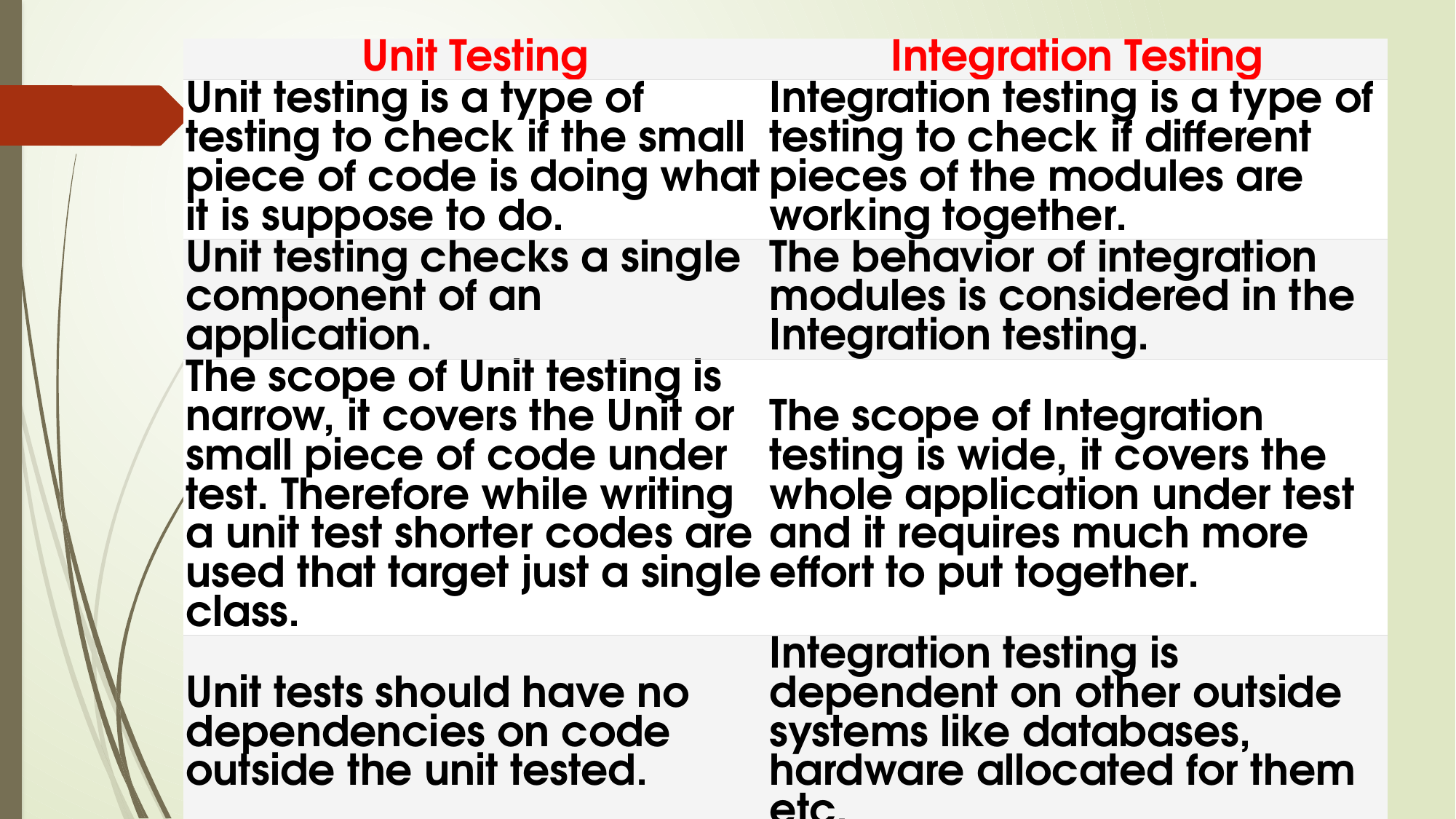

| Unit Testing | Integration Testing |
| --- | --- |
| Unit testing is a type of testing to check if the small piece of code is doing what it is suppose to do. | Integration testing is a type of testing to check if different pieces of the modules are working together. |
| Unit testing checks a single component of an application. | The behavior of integration modules is considered in the Integration testing. |
| The scope of Unit testing is narrow, it covers the Unit or small piece of code under test. Therefore while writing a unit test shorter codes are used that target just a single class. | The scope of Integration testing is wide, it covers the whole application under test and it requires much more effort to put together. |
| Unit tests should have no dependencies on code outside the unit tested. | Integration testing is dependent on other outside systems like databases, hardware allocated for them etc. |
| This is first type of testing is to be carried out in Software testing life cycle and generally executed by developer. | This type of testing is carried out after Unit testing and before System testing and executed by the testing team. |
| Unit testing is not further sub divided into different types. | Integration testing is further divided into different types as follows: Top-down Integration, Bottom-Up Integration and so on. |
| Unit testing is starts with the module specification. | Integration testing is starts with the interface specification. |
| The detailed visibility of the code is comes under Unit testing. | The visibility of the integration structure is comes under Integration testing. |
| Unit testing mainly focus on the testing the functionality of individual units only and does not uncover the issues arises when different modules are interacting with each other. | Integration testing is to be carried out to discover the the issues arise when different modules are interacting with each other to build overall system. |
| The goal of Unit testing is to test the each unit separately and ensure that each unit is working as expected. | The goal of Integration testing is to test the combined modules together and ensure that every combined modules are working as expected. |
| Unit testing comes under White box testing type. | Integration testing is comes under both Black box and White box type of testing. |